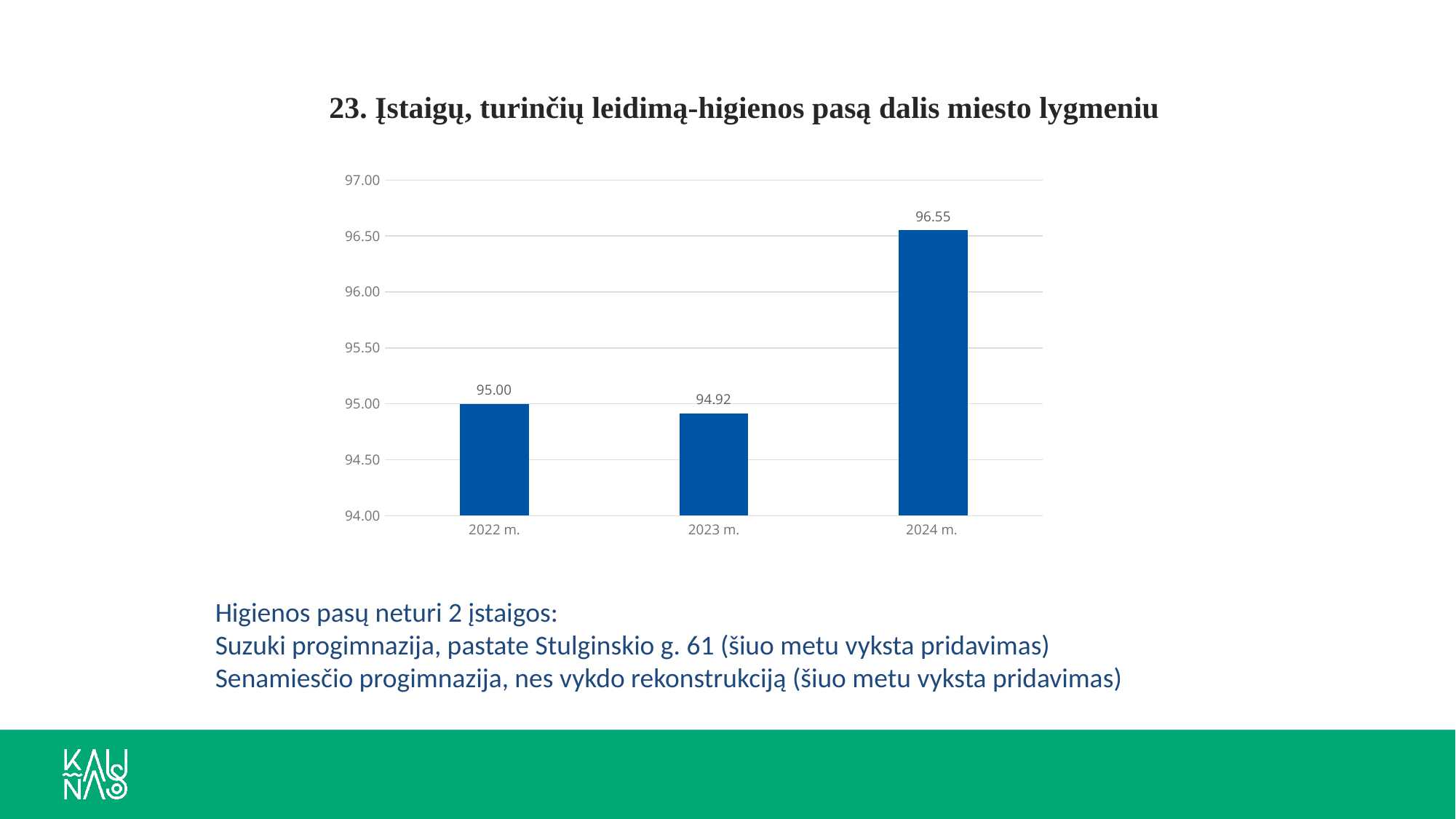

23. Įstaigų, turinčių leidimą-higienos pasą dalis miesto lygmeniu

### Chart

| Category |  |
|---|---|
| 2022 m. | 95.0 |
| 2023 m. | 94.91525423728814 |
| 2024 m.  | 96.55172413793103 |
Higienos pasų neturi 2 įstaigos:
Suzuki progimnazija, pastate Stulginskio g. 61 (šiuo metu vyksta pridavimas)
Senamiesčio progimnazija, nes vykdo rekonstrukciją (šiuo metu vyksta pridavimas)